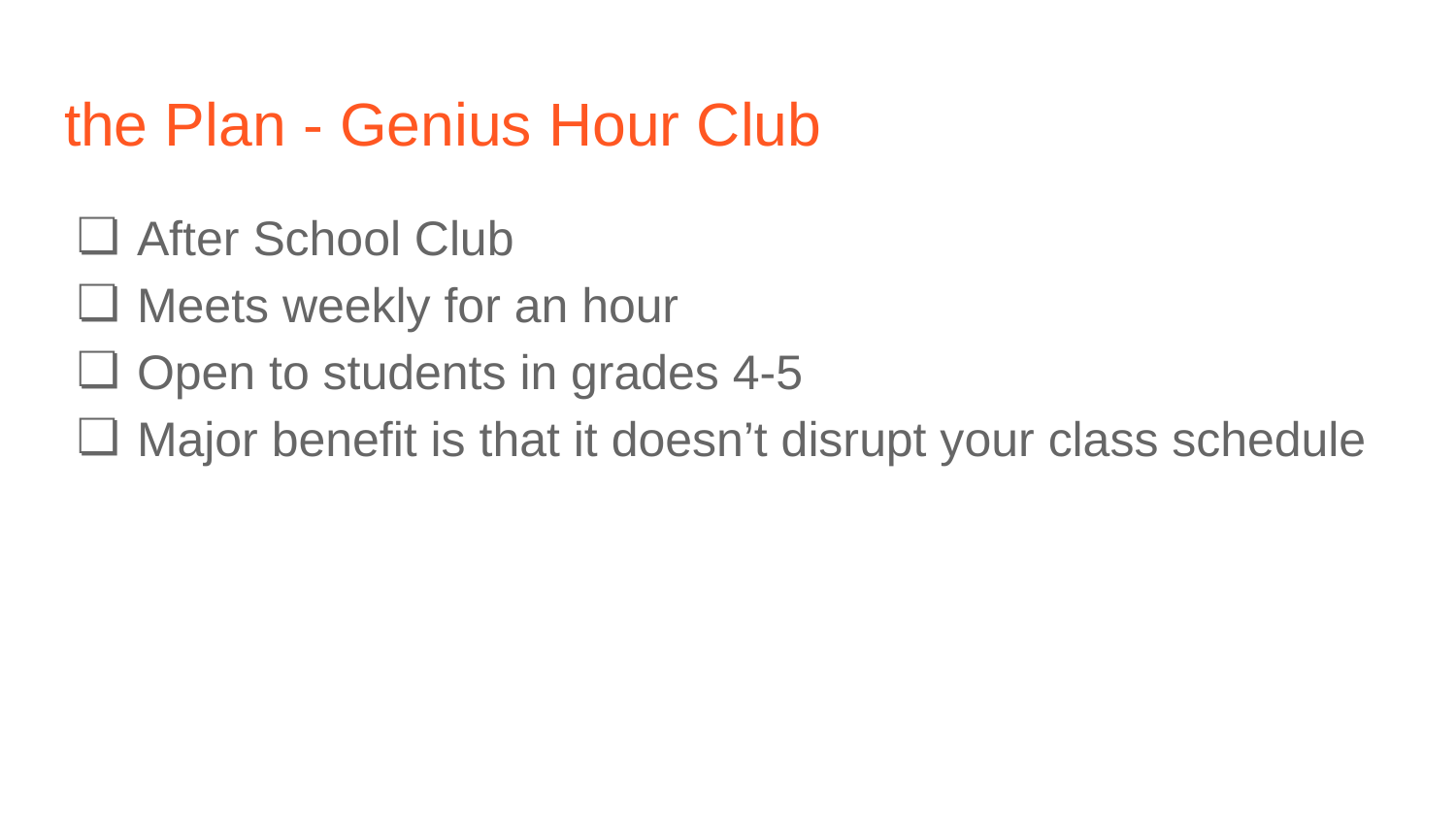

# the Plan - Genius Hour Club
After School Club
Meets weekly for an hour
Open to students in grades 4-5
Major benefit is that it doesn’t disrupt your class schedule